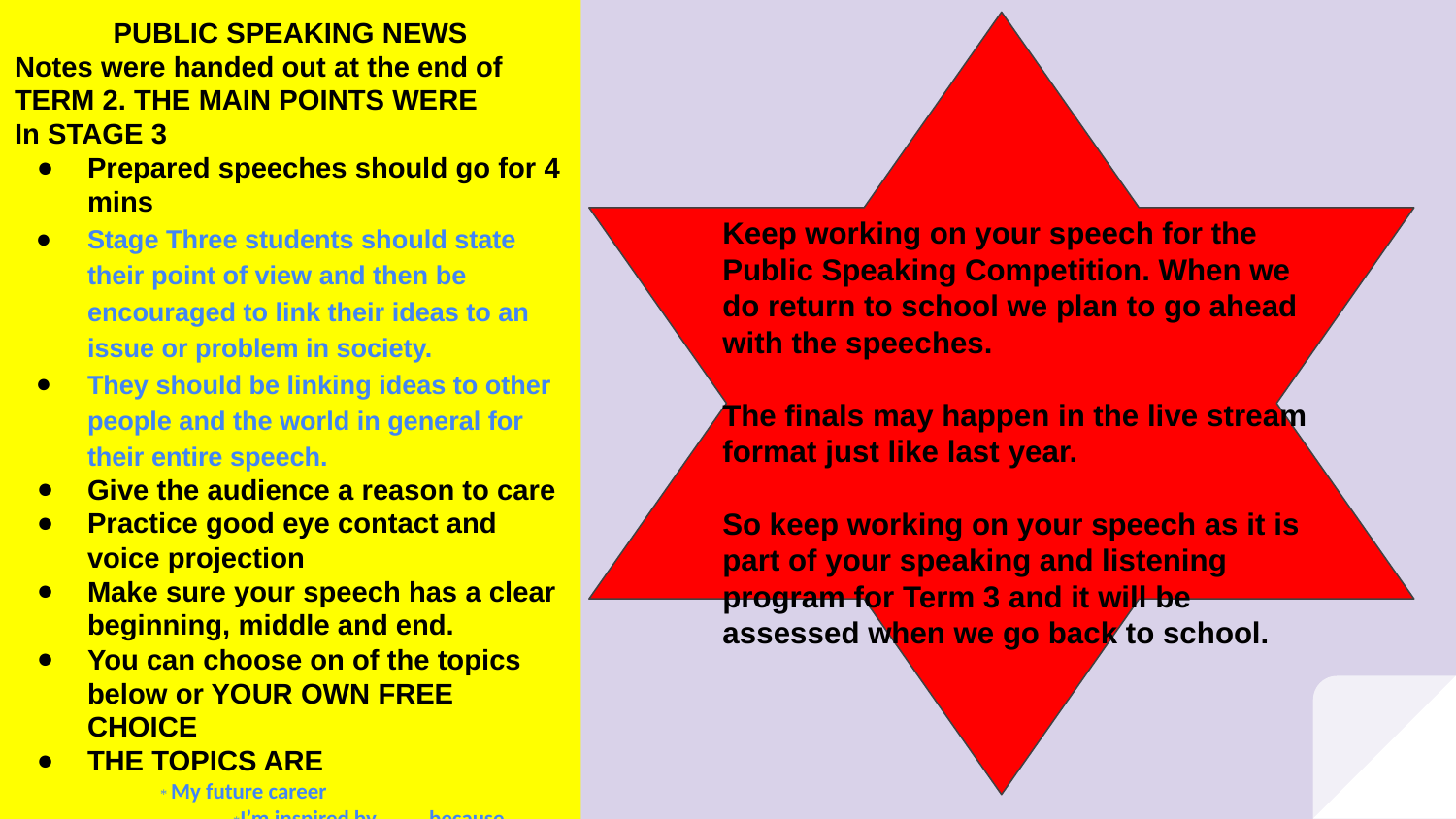

PUBLIC SPEAKING NEWS
Notes were handed out at the end of TERM 2. THE MAIN POINTS WERE
In STAGE 3
Prepared speeches should go for 4 mins
Stage Three students should state their point of view and then be encouraged to link their ideas to an issue or problem in society.
They should be linking ideas to other people and the world in general for their entire speech.
Give the audience a reason to care
Practice good eye contact and voice projection
Make sure your speech has a clear beginning, middle and end.
You can choose on of the topics below or YOUR OWN FREE CHOICE
THE TOPICS ARE
* My future career
 	*I’m inspired by ....... because
 *If I could have a superpower, it would be….

`

Keep working on your speech for the Public Speaking Competition. When we do return to school we plan to go ahead with the speeches.

The finals may happen in the live stream format just like last year.

So keep working on your speech as it is part of your speaking and listening program for Term 3 and it will be assessed when we go back to school.